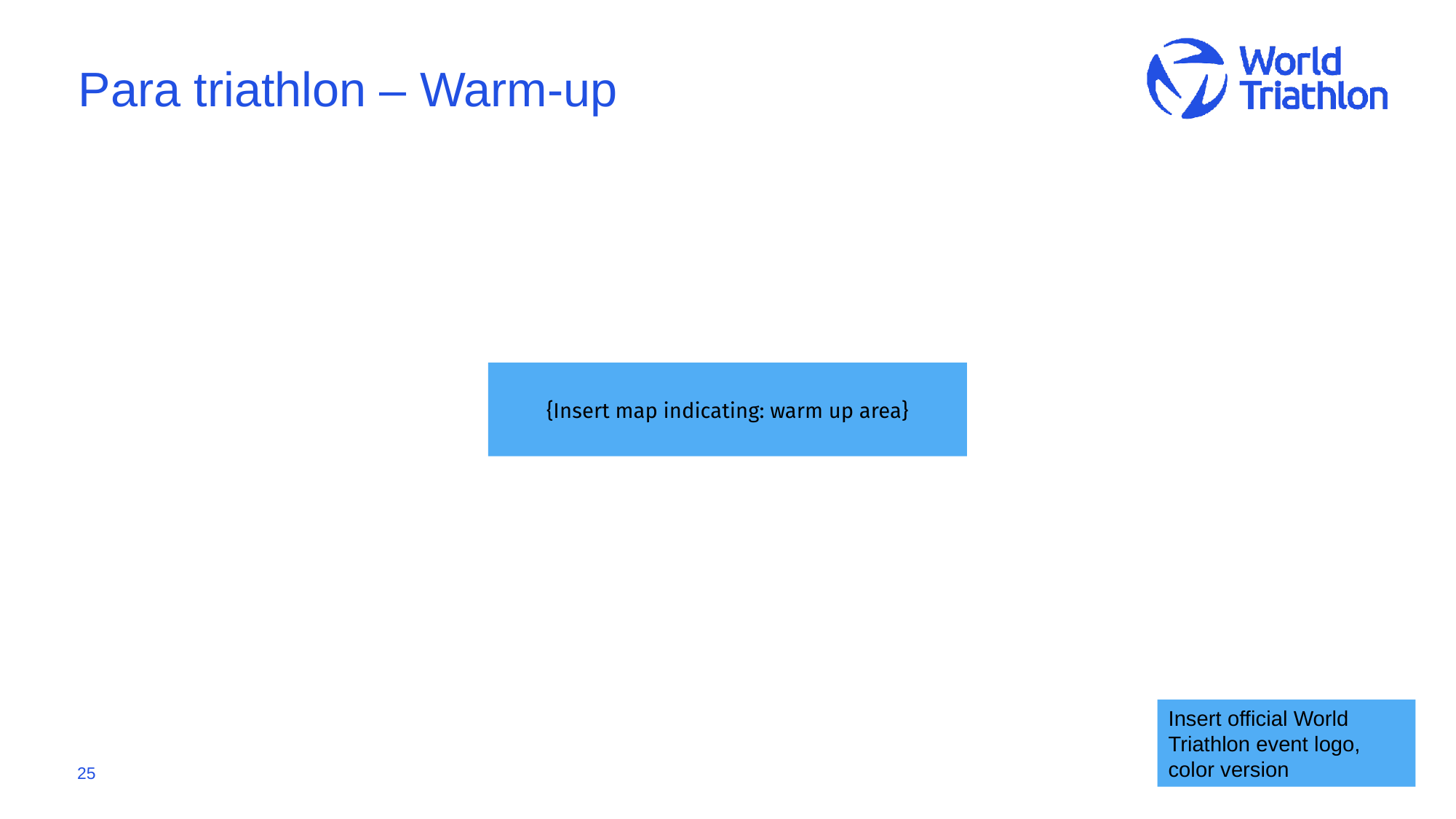

# Para triathlon – Warm-up

{Insert map indicating: warm up area}
Insert official World Triathlon event logo,
color version
25